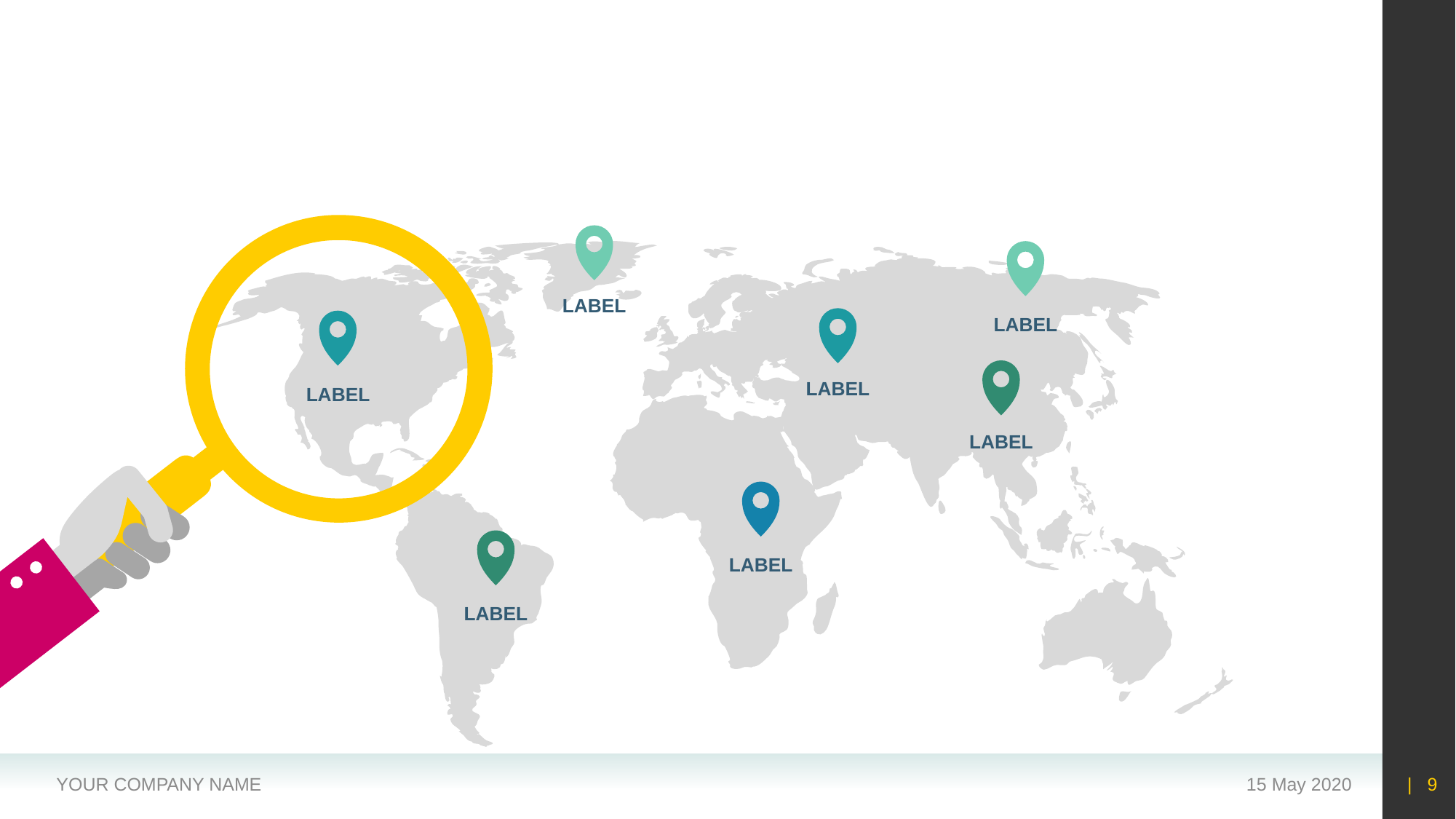

#

LABEL
LABEL

LABEL
LABEL

LABEL

LABEL
LABEL
YOUR COMPANY NAME
15 May 2020
|   9